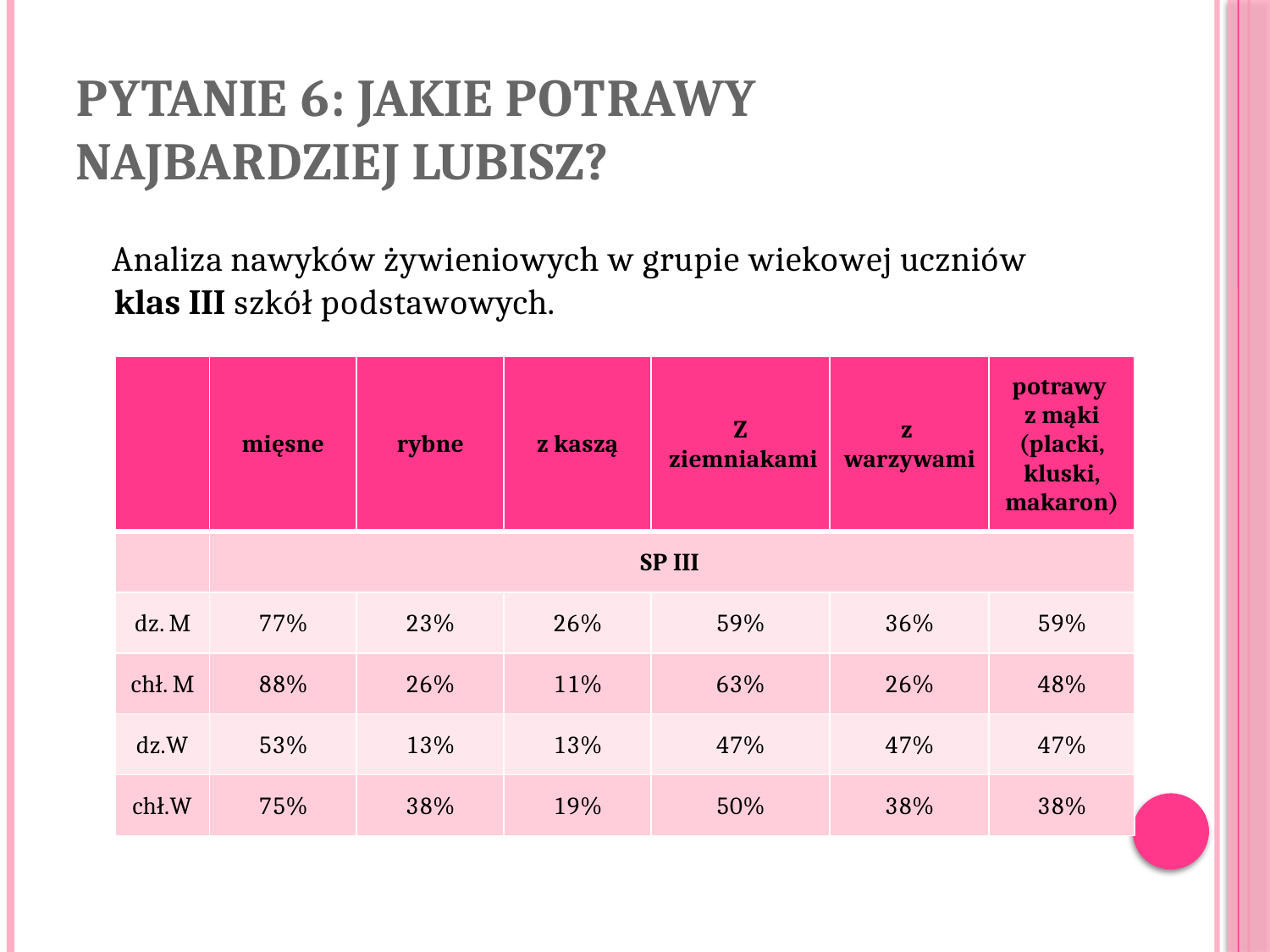

# Pytanie 6: Jakie potrawy najbardziej lubisz?
   Analiza nawyków żywieniowych w grupie wiekowej uczniów klas III szkół podstawowych.

|  | mięsne | rybne | z kaszą | Z ziemniakami | z warzywami | potrawy z mąki (placki, kluski, makaron) |
| --- | --- | --- | --- | --- | --- | --- |
|  | SP III |  |  |  |  |  |
| dz. M | 77% | 23% | 26% | 59% | 36% | 59% |
| chł. M | 88% | 26% | 11% | 63% | 26% | 48% |
| dz.W | 53% | 13% | 13% | 47% | 47% | 47% |
| chł.W | 75% | 38% | 19% | 50% | 38% | 38% |